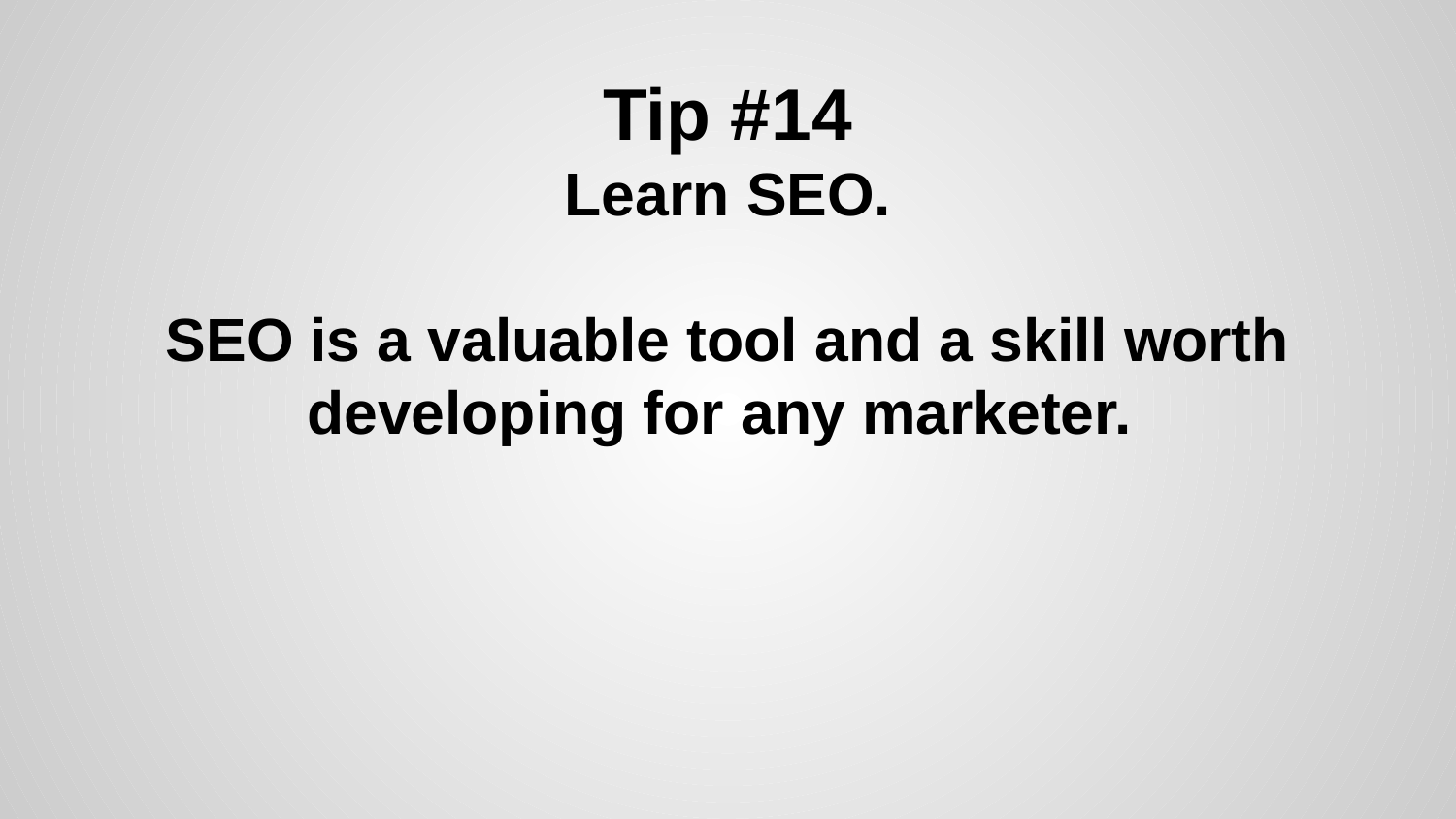

# Tip #14

Learn SEO.

SEO is a valuable tool and a skill worth developing for any marketer.